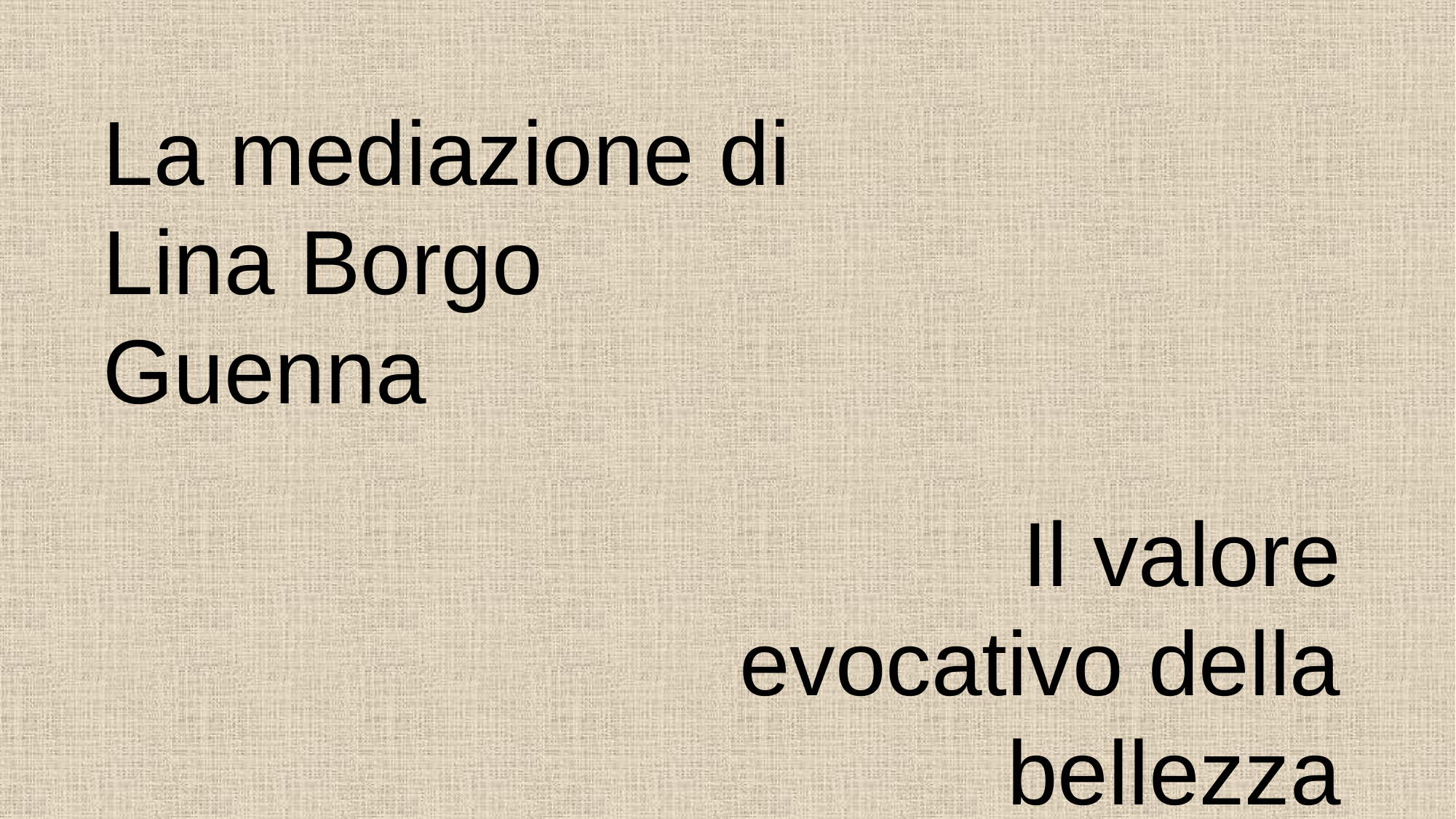

La mediazione di Lina Borgo Guenna
Il valore evocativo della bellezza